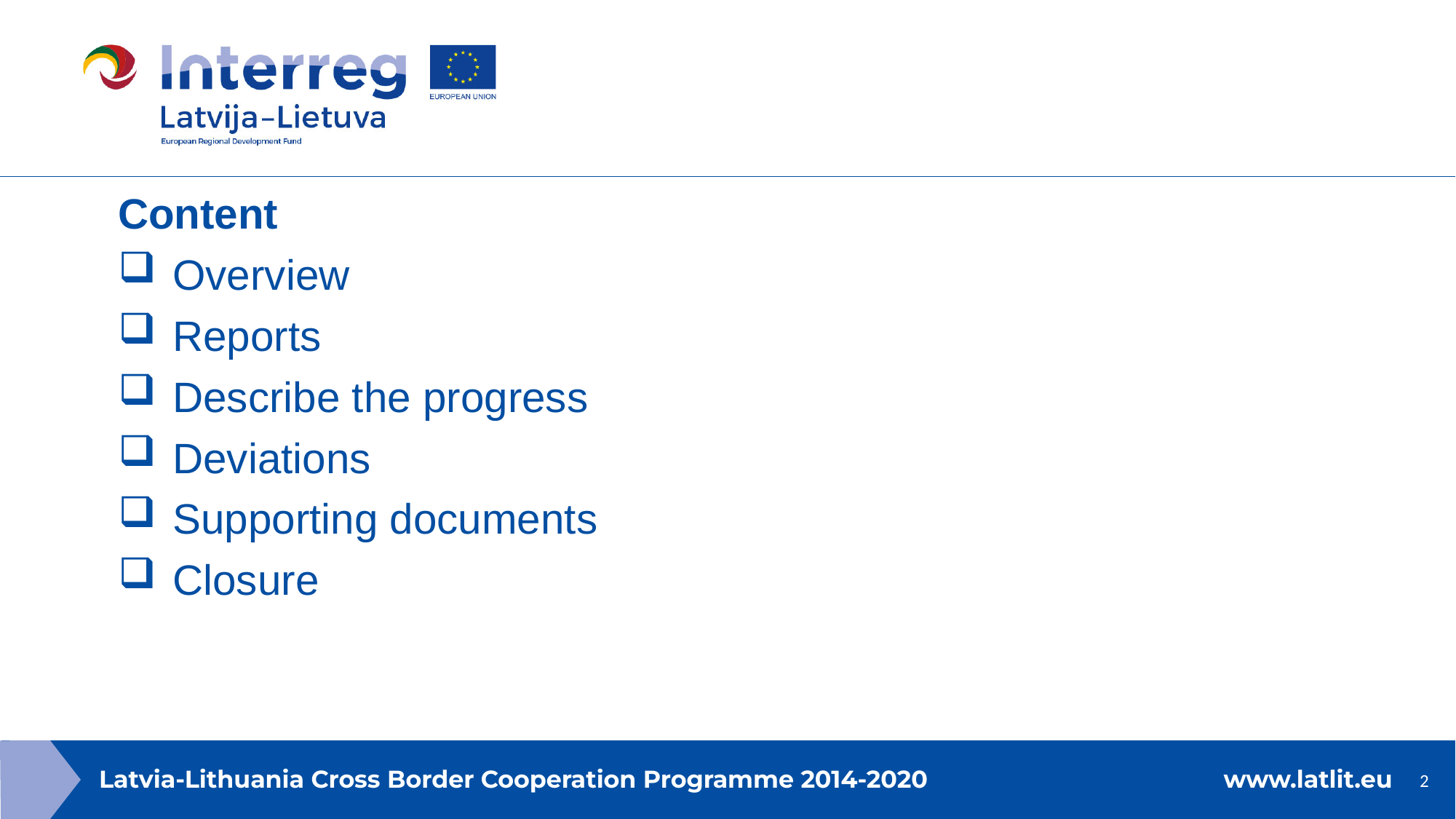

Content
Overview
Reports
Describe the progress
Deviations
Supporting documents
Closure
2